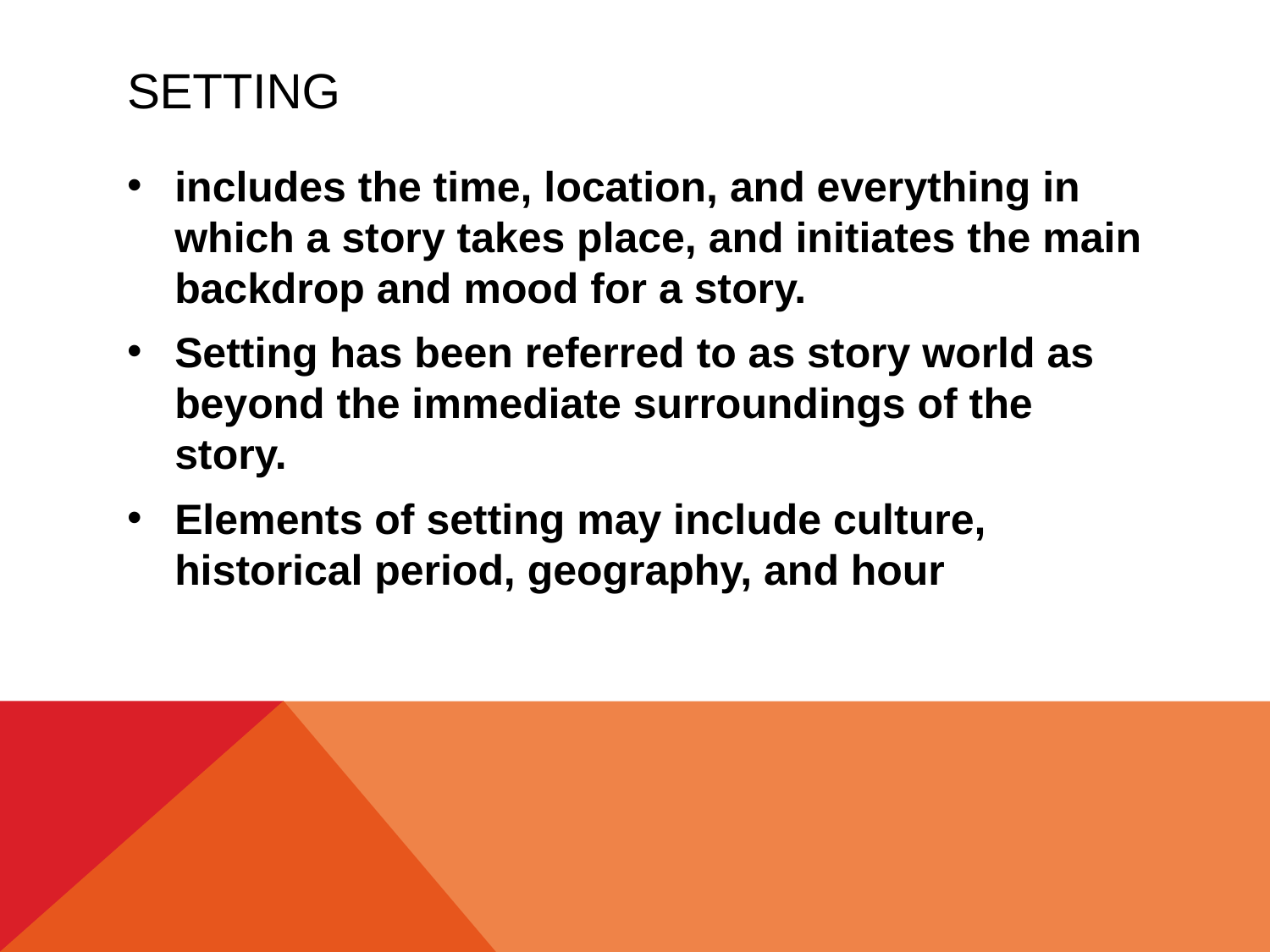

# Setting
includes the time, location, and everything in which a story takes place, and initiates the main backdrop and mood for a story.
Setting has been referred to as story world as beyond the immediate surroundings of the story.
Elements of setting may include culture, historical period, geography, and hour